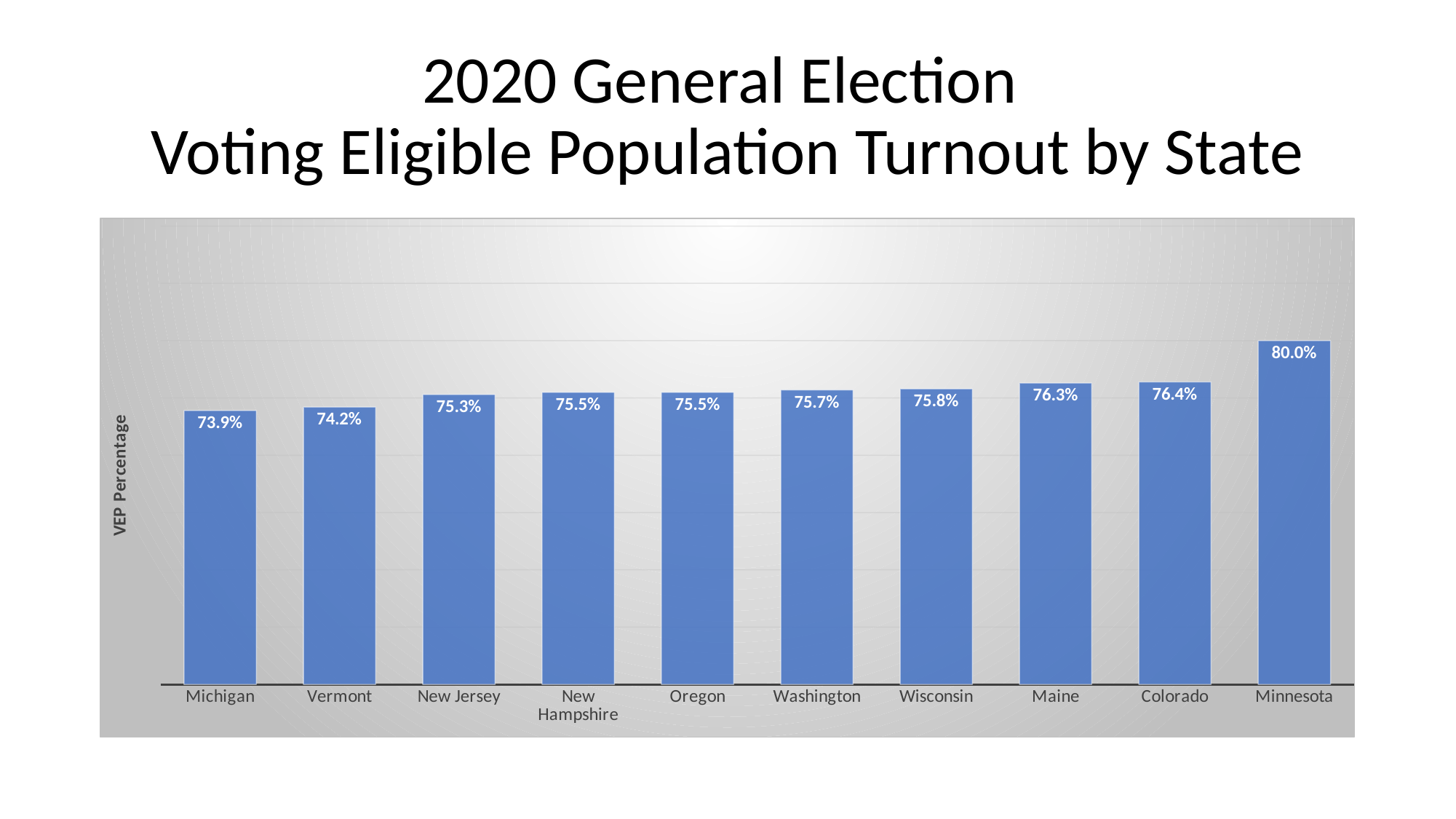

# 2020 General Election Voting Eligible Population Turnout by State

### Chart

| Category | VEP |
|---|---|
| Michigan | 0.739 |
| Vermont | 0.742 |
| New Jersey | 0.753 |
| New Hampshire | 0.755 |
| Oregon | 0.755 |
| Washington | 0.757 |
| Wisconsin | 0.758 |
| Maine | 0.763 |
| Colorado | 0.764 |
| Minnesota | 0.8 |